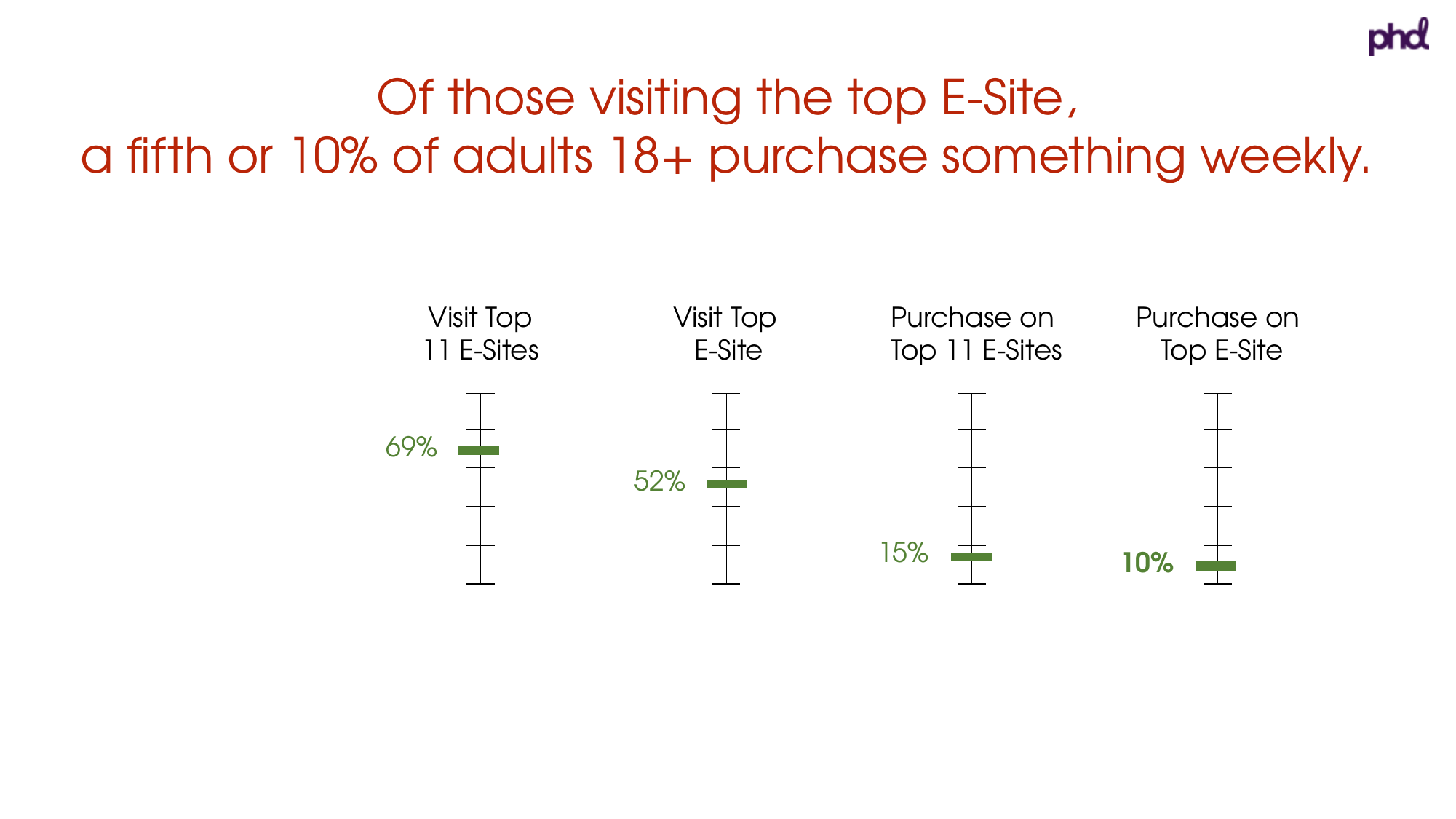

Of those visiting the top E-Site,
a fifth or 10% of adults 18+ purchase something weekly.
Visit Top
11 E-Sites
69%
Visit Top
E-Site
52%
Purchase on
Top 11 E-Sites
15%
Purchase on
Top E-Site
10%